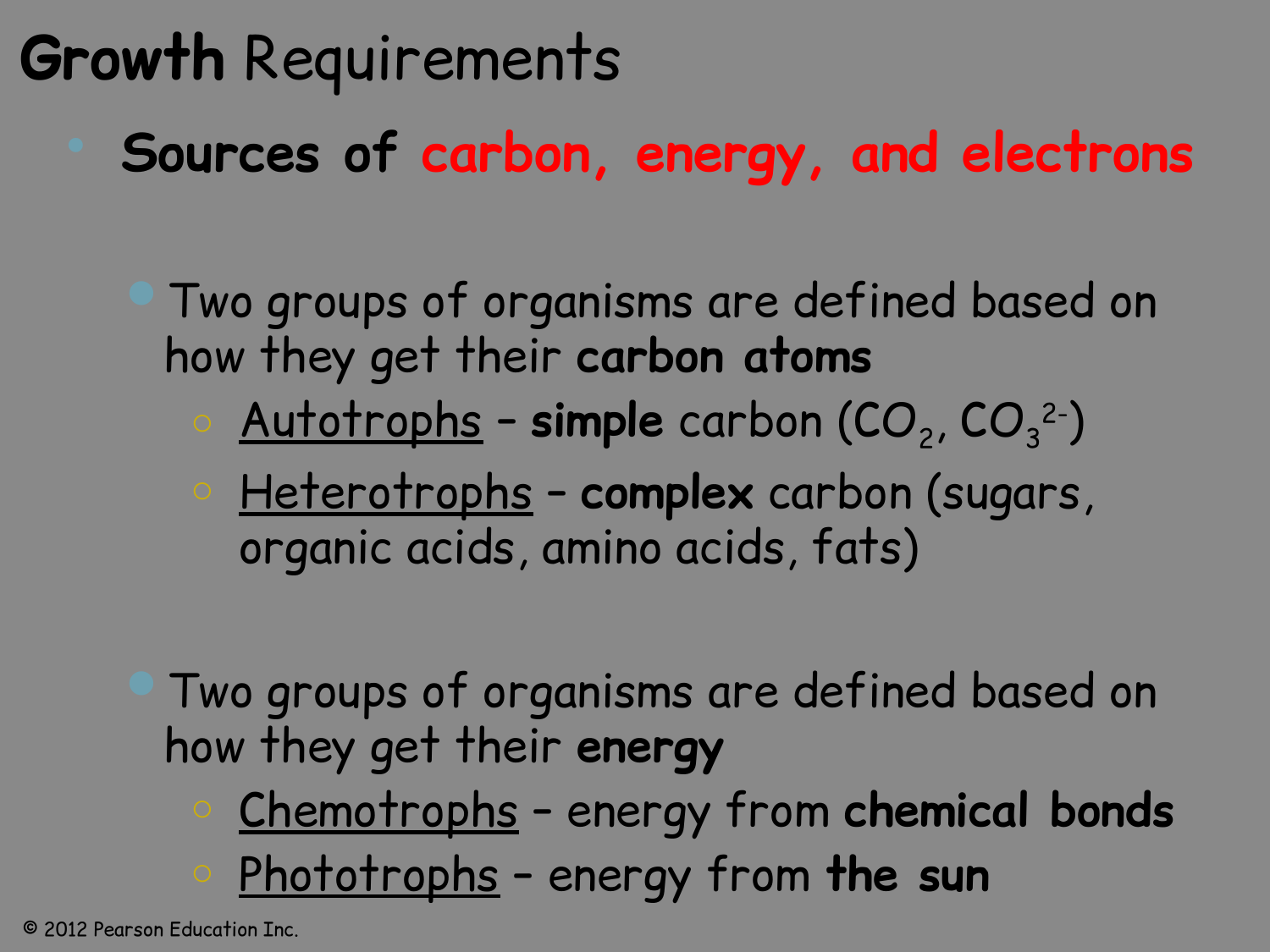

Growth Requirements
Sources of carbon, energy, and electrons

Two groups of organisms are defined based on how they get their carbon atoms
Autotrophs – simple carbon (CO2, CO32-)
Heterotrophs – complex carbon (sugars, organic acids, amino acids, fats)

Two groups of organisms are defined based on how they get their energy
Chemotrophs – energy from chemical bonds
Phototrophs – energy from the sun
© 2012 Pearson Education Inc.